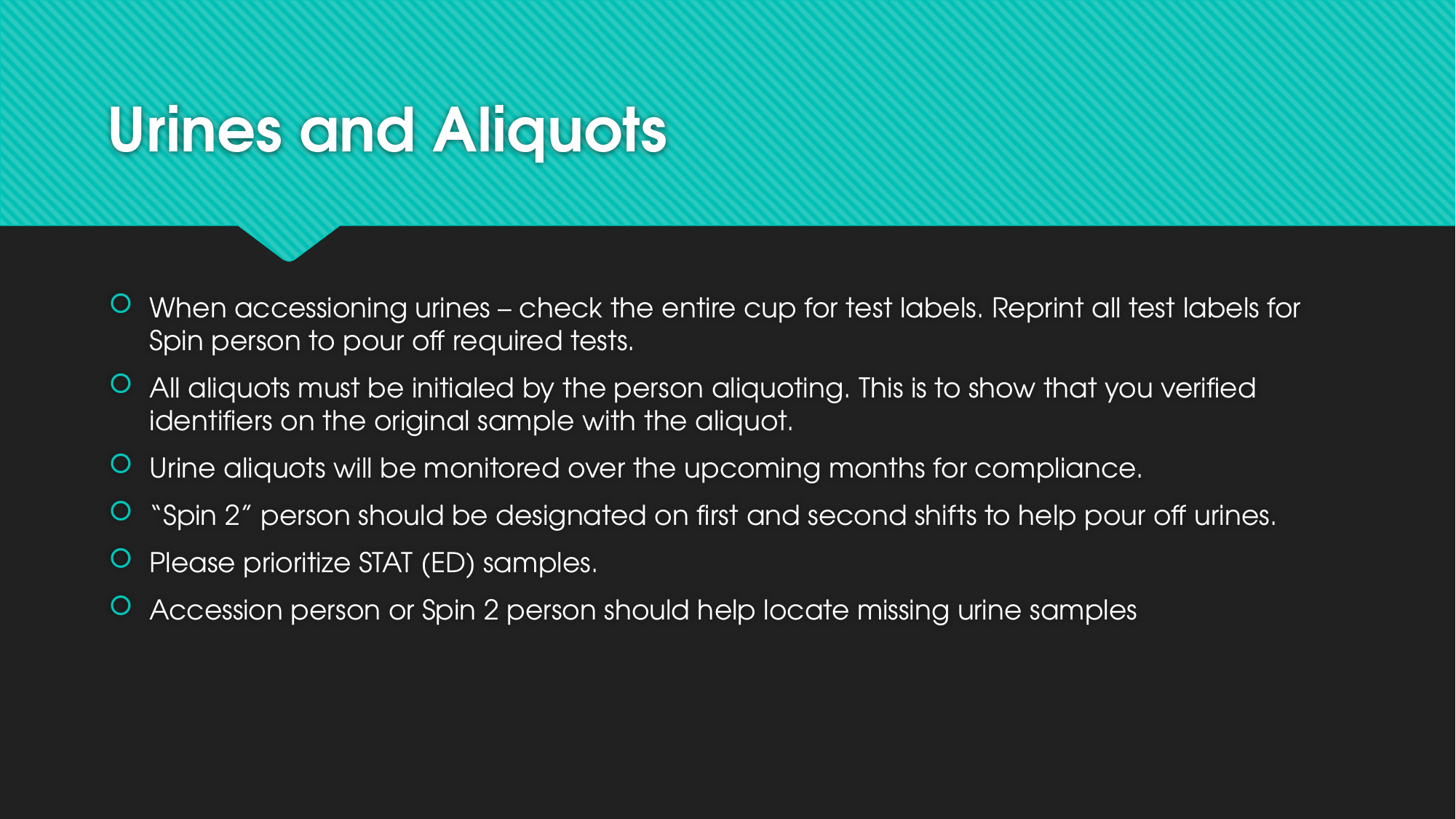

# Urines and Aliquots
When accessioning urines – check the entire cup for test labels. Reprint all test labels for Spin person to pour off required tests.
All aliquots must be initialed by the person aliquoting. This is to show that you verified identifiers on the original sample with the aliquot.
Urine aliquots will be monitored over the upcoming months for compliance.
“Spin 2” person should be designated on first and second shifts to help pour off urines.
Please prioritize STAT (ED) samples.
Accession person or Spin 2 person should help locate missing urine samples